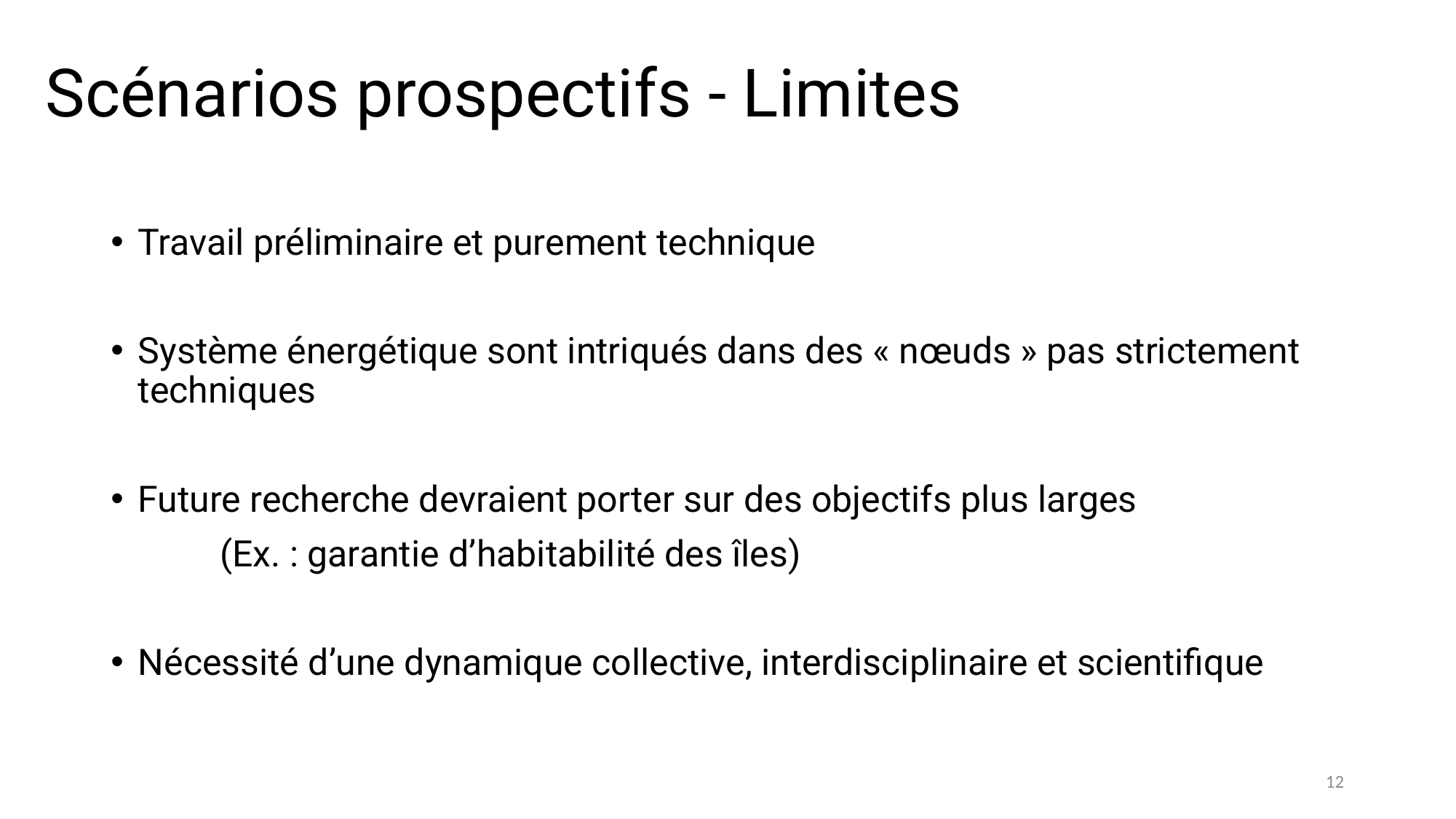

# Scénarios prospectifs - Limites
Travail préliminaire et purement technique

Système énergétique sont intriqués dans des « nœuds » pas strictement techniques

Future recherche devraient porter sur des objectifs plus larges
	(Ex. : garantie d’habitabilité des îles)

Nécessité d’une dynamique collective, interdisciplinaire et scientifique

12